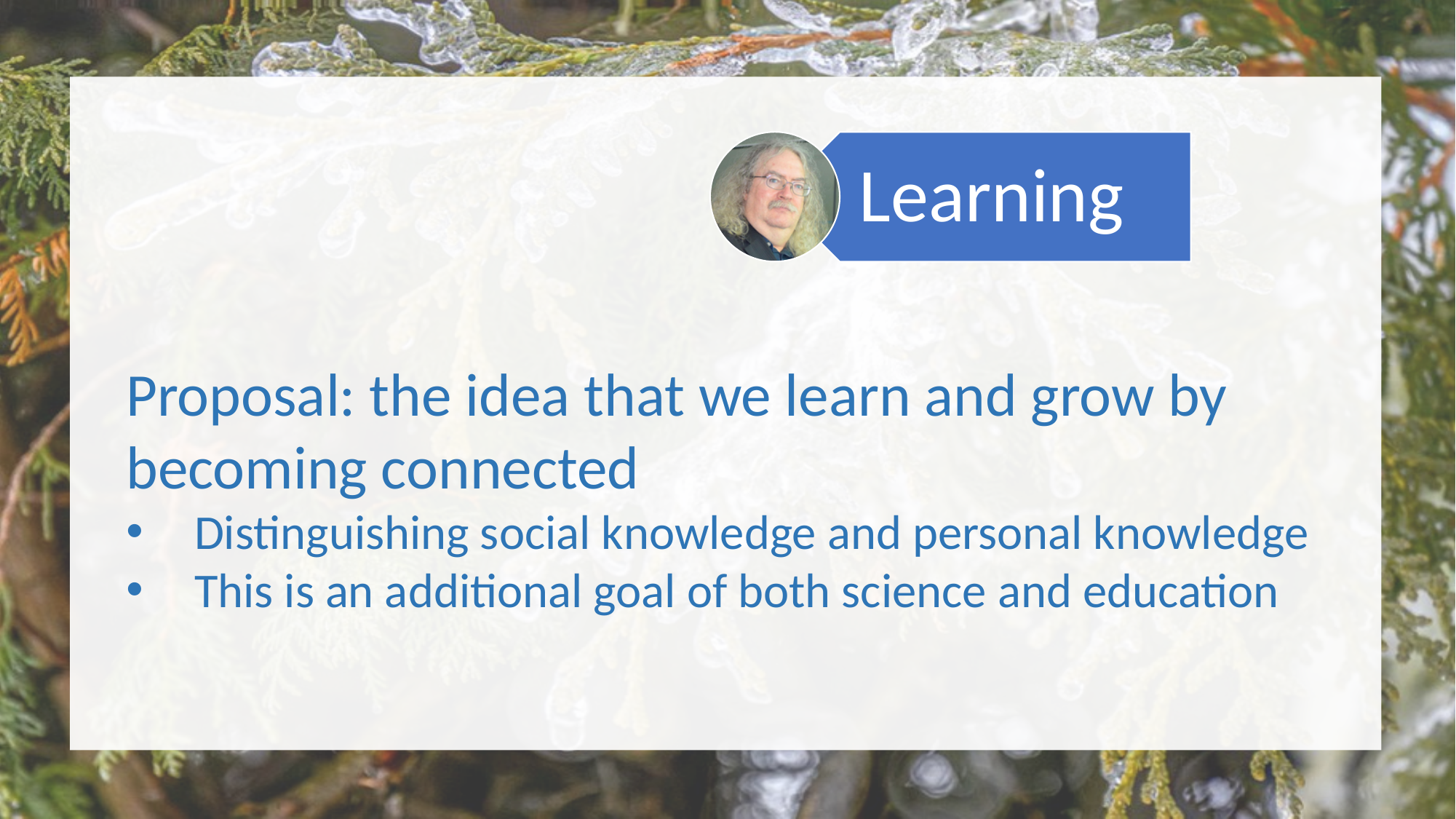

Learning
Proposal: the idea that we learn and grow by becoming connected
Distinguishing social knowledge and personal knowledge
This is an additional goal of both science and education